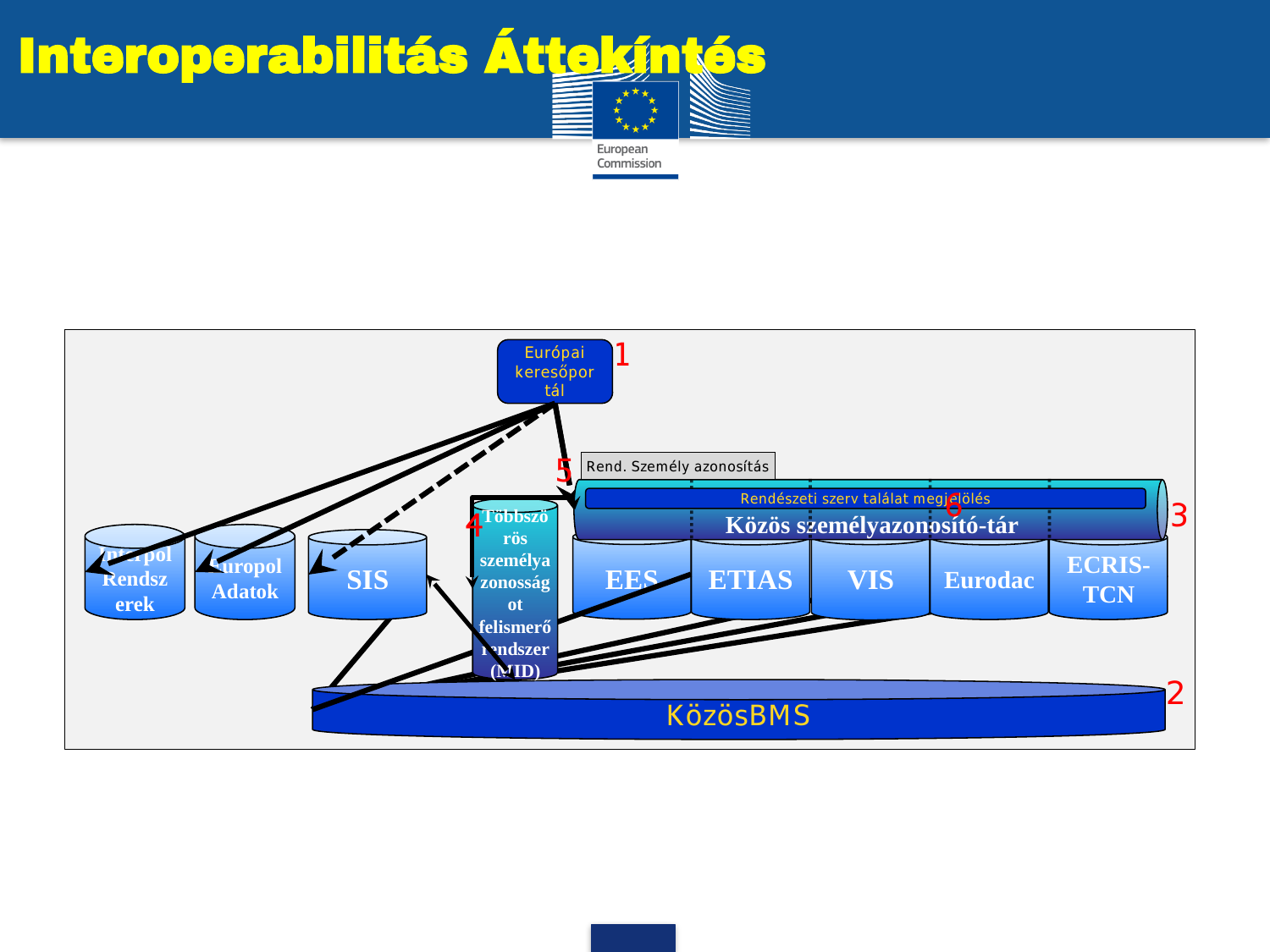

Interoperabilitás Áttekíntés
Közös személyazonosító-tár
1

Európai keresőportál
5
Rend. Személy azonosítás
6
3
Rendészeti szerv találat megjelölés
Többszörös személyazonosságot felismerő rendszer (MID)
4
Interpol
Rendszerek
Europol
Adatok
EES
VIS
ETIAS
SIS
Eurodac
ECRIS-TCN
2
KözösBMS